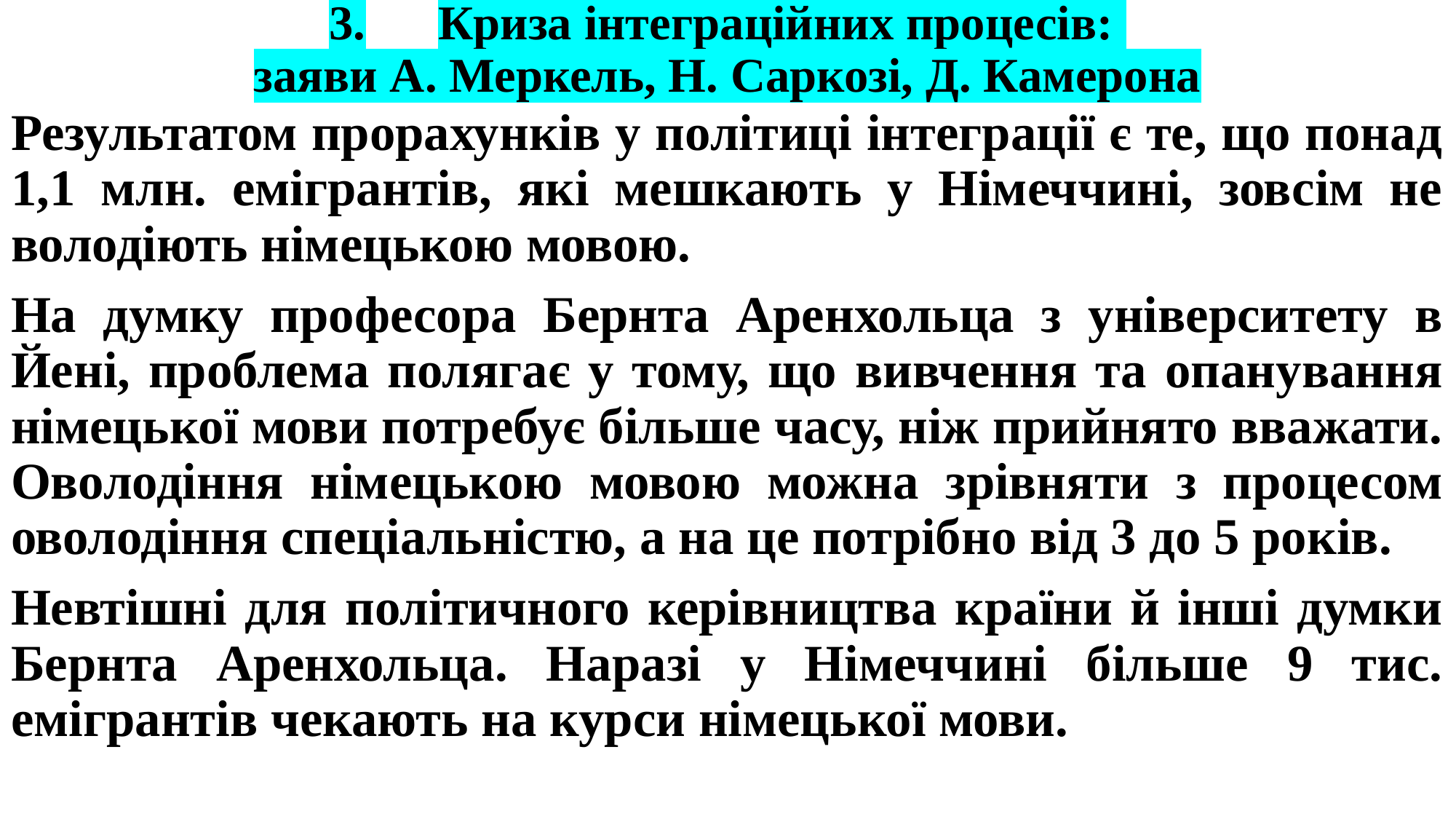

# 3.	Криза інтеграційних процесів: заяви А. Меркель, Н. Саркозі, Д. Камерона
Результатом прорахунків у політиці інтеграції є те, що понад 1,1 млн. емігрантів, які мешкають у Німеччині, зовсім не володіють німецькою мовою.
На думку професора Бернта Аренхольца з університету в Йені, проблема полягає у тому, що вивчення та опанування німецької мови потребує більше часу, ніж прийнято вважати. Оволодіння німецькою мовою можна зрівняти з процесом оволодіння спеціальністю, а на це потрібно від 3 до 5 років.
Невтішні для політичного керівництва країни й інші думки Бернта Аренхольца. Наразі у Німеччині більше 9 тис. емігрантів чекають на курси німецької мови.